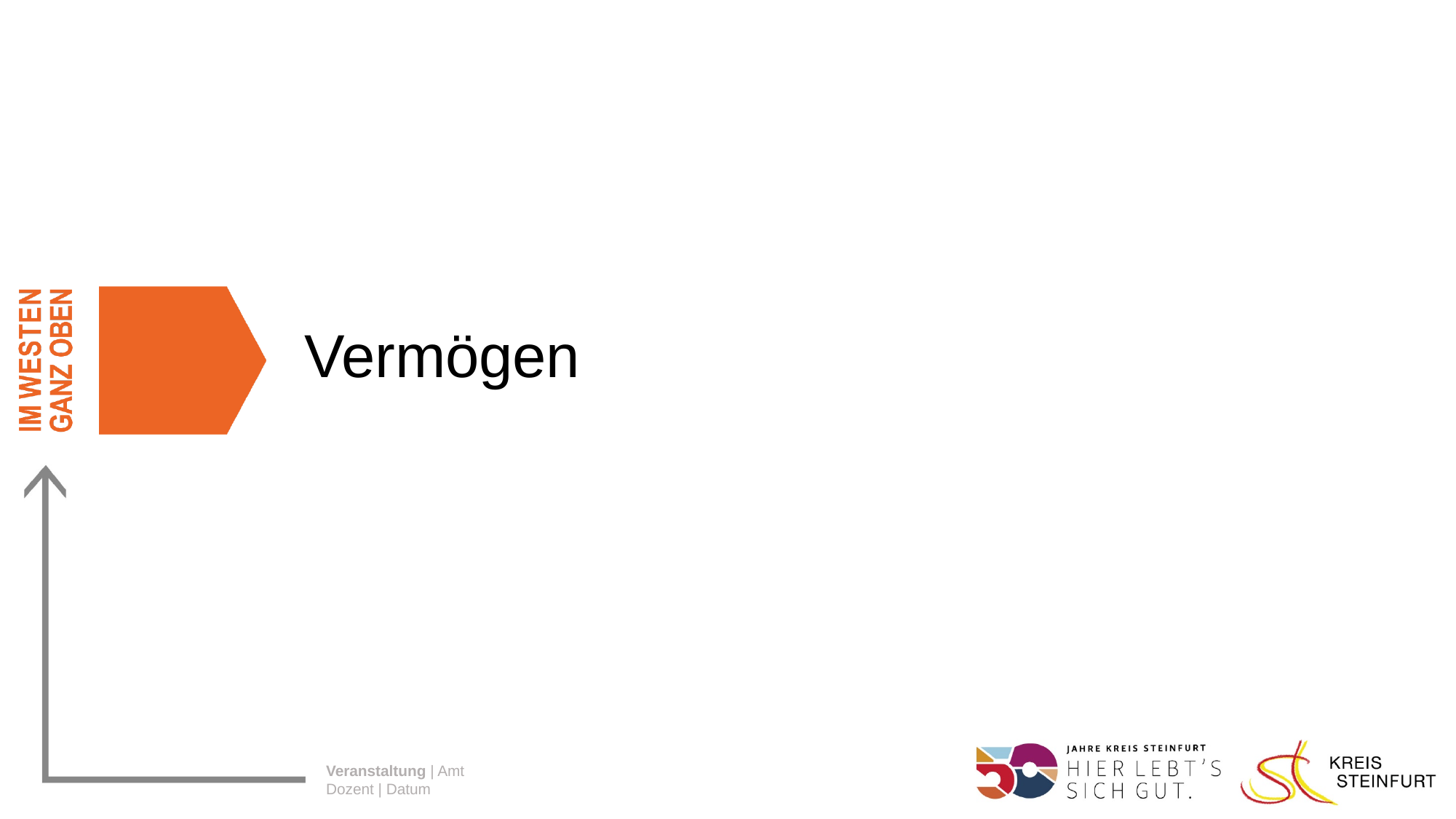

# Vermögen

Veranstaltung | Amt
Dozent | Datum